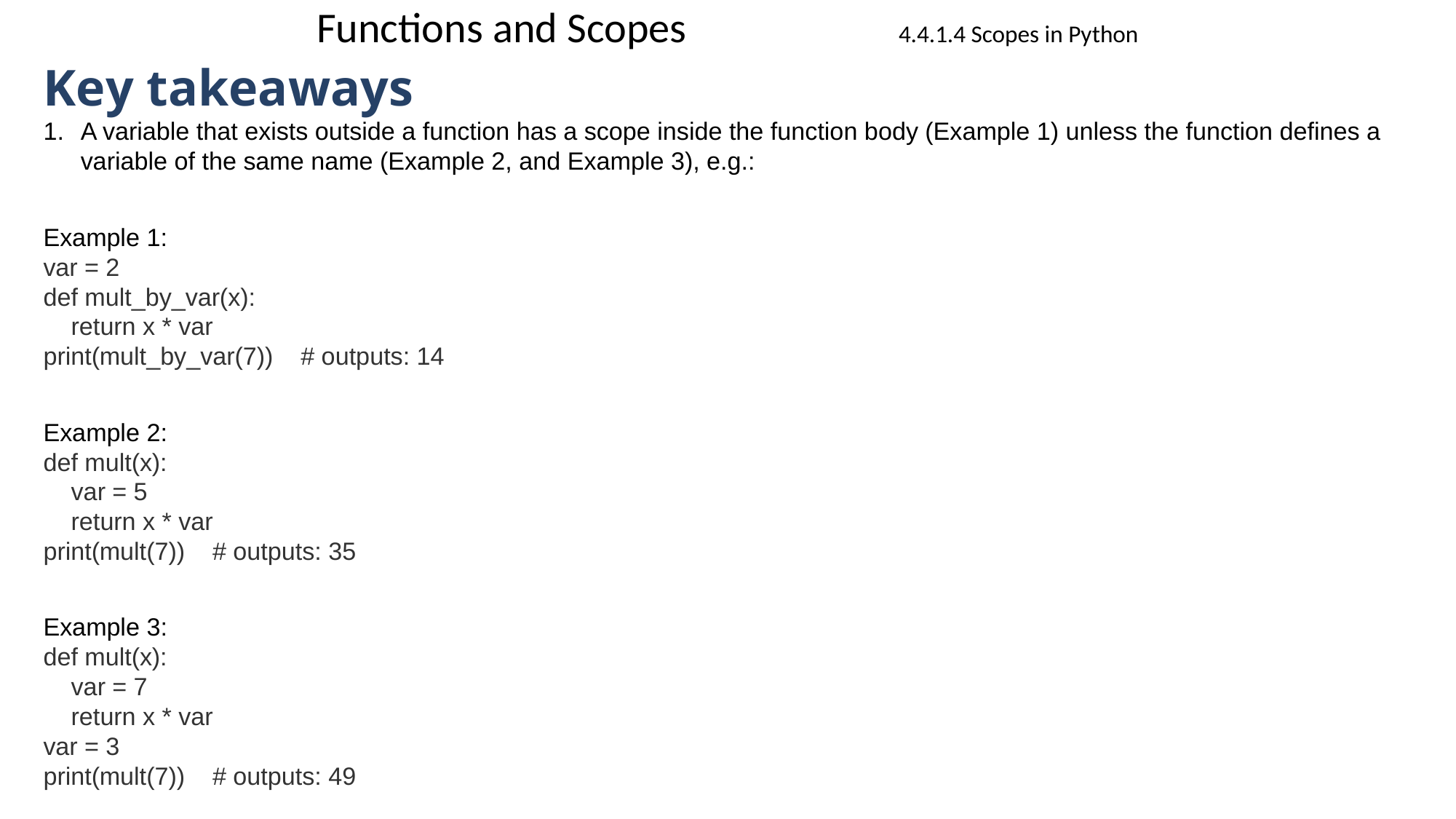

# Functions and Scopes                      4.4.1.4 Scopes in Python
Key takeaways
A variable that exists outside a function has a scope inside the function body (Example 1) unless the function defines a variable of the same name (Example 2, and Example 3), e.g.:

Example 1:
var = 2
def mult_by_var(x):
    return x * var
print(mult_by_var(7))    # outputs: 14

Example 2:
def mult(x):
    var = 5
    return x * var
print(mult(7))    # outputs: 35

Example 3:
def mult(x):
    var = 7
    return x * var
var = 3
print(mult(7))    # outputs: 49